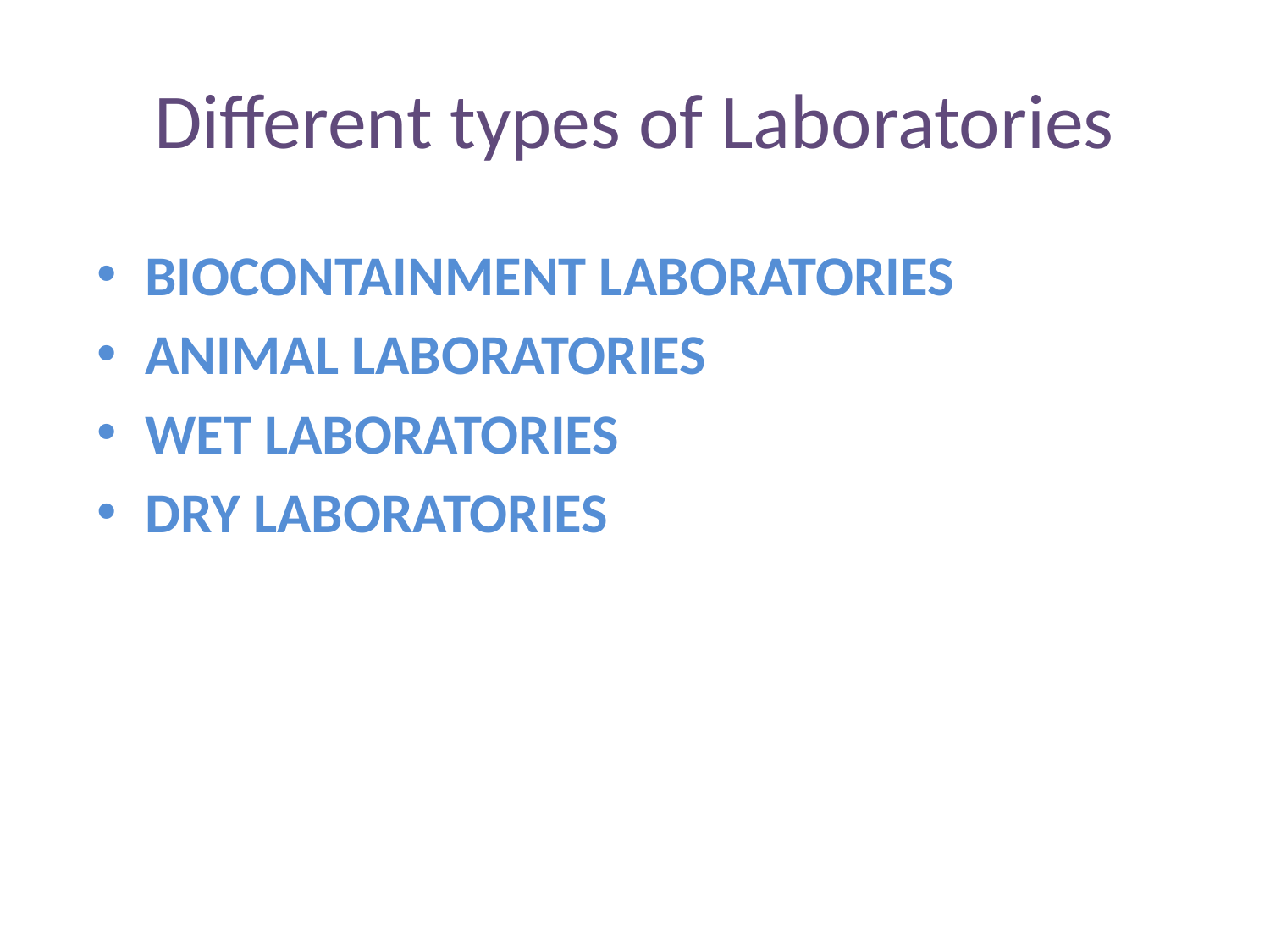

# Different types of Laboratories
BIOCONTAINMENT LABORATORIES
ANIMAL LABORATORIES
WET LABORATORIES
Dry LABORATORIES